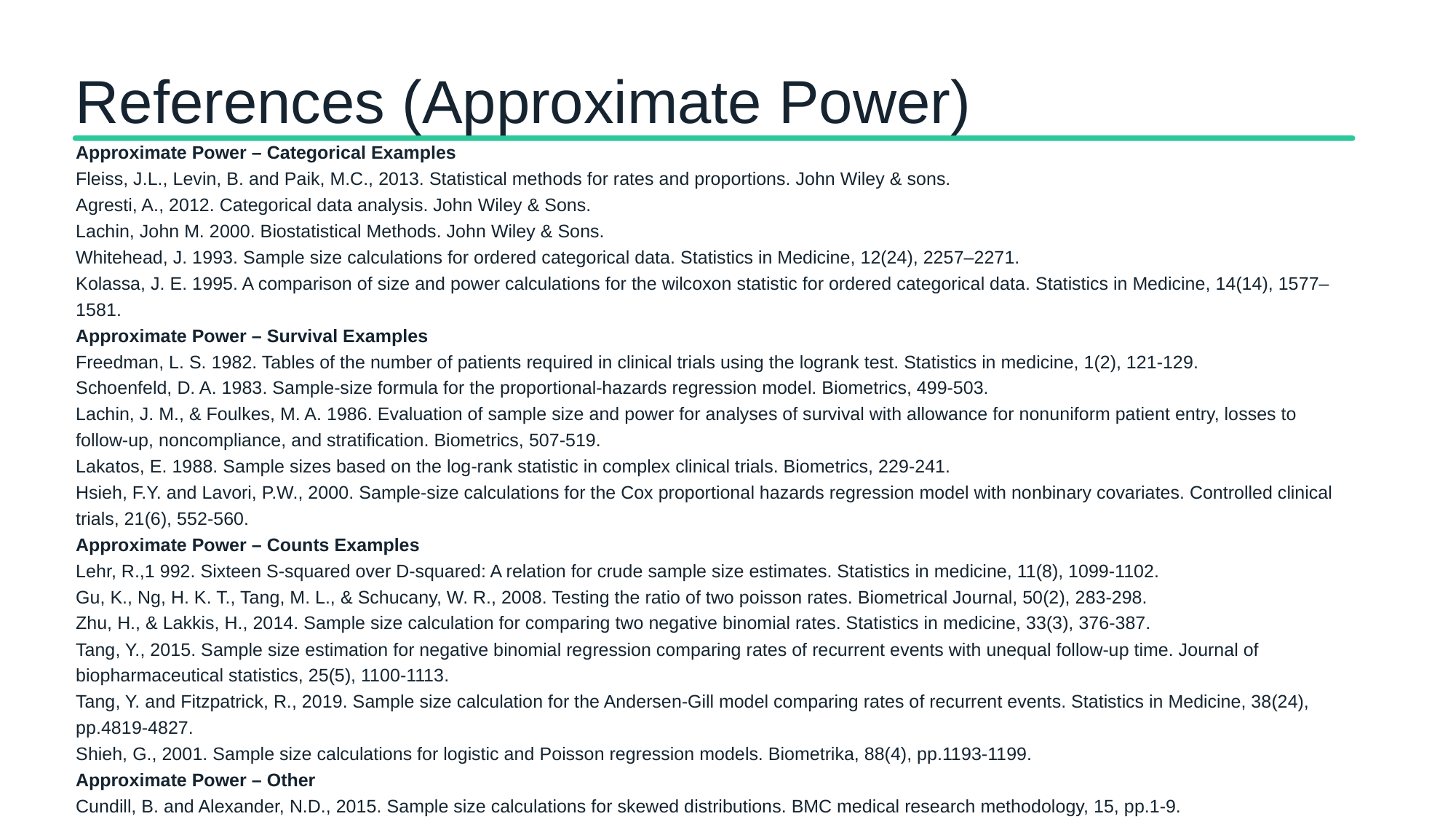

References (Approximate Power)
Approximate Power – Categorical Examples
Fleiss, J.L., Levin, B. and Paik, M.C., 2013. Statistical methods for rates and proportions. John Wiley & sons.
Agresti, A., 2012. Categorical data analysis. John Wiley & Sons.
Lachin, John M. 2000. Biostatistical Methods. John Wiley & Sons.
Whitehead, J. 1993. Sample size calculations for ordered categorical data. Statistics in Medicine, 12(24), 2257–2271.
Kolassa, J. E. 1995. A comparison of size and power calculations for the wilcoxon statistic for ordered categorical data. Statistics in Medicine, 14(14), 1577–1581.
Approximate Power – Survival Examples
Freedman, L. S. 1982. Tables of the number of patients required in clinical trials using the logrank test. Statistics in medicine, 1(2), 121-129.
Schoenfeld, D. A. 1983. Sample-size formula for the proportional-hazards regression model. Biometrics, 499-503.
Lachin, J. M., & Foulkes, M. A. 1986. Evaluation of sample size and power for analyses of survival with allowance for nonuniform patient entry, losses to follow-up, noncompliance, and stratification. Biometrics, 507-519.
Lakatos, E. 1988. Sample sizes based on the log-rank statistic in complex clinical trials. Biometrics, 229-241.
Hsieh, F.Y. and Lavori, P.W., 2000. Sample-size calculations for the Cox proportional hazards regression model with nonbinary covariates. Controlled clinical trials, 21(6), 552-560.
Approximate Power – Counts Examples
Lehr, R.,1 992. Sixteen S‐squared over D‐squared: A relation for crude sample size estimates. Statistics in medicine, 11(8), 1099-1102.
Gu, K., Ng, H. K. T., Tang, M. L., & Schucany, W. R., 2008. Testing the ratio of two poisson rates. Biometrical Journal, 50(2), 283-298.
Zhu, H., & Lakkis, H., 2014. Sample size calculation for comparing two negative binomial rates. Statistics in medicine, 33(3), 376-387.
Tang, Y., 2015. Sample size estimation for negative binomial regression comparing rates of recurrent events with unequal follow-up time. Journal of biopharmaceutical statistics, 25(5), 1100-1113.
Tang, Y. and Fitzpatrick, R., 2019. Sample size calculation for the Andersen‐Gill model comparing rates of recurrent events. Statistics in Medicine, 38(24), pp.4819-4827.
Shieh, G., 2001. Sample size calculations for logistic and Poisson regression models. Biometrika, 88(4), pp.1193-1199.
Approximate Power – Other
Cundill, B. and Alexander, N.D., 2015. Sample size calculations for skewed distributions. BMC medical research methodology, 15, pp.1-9.